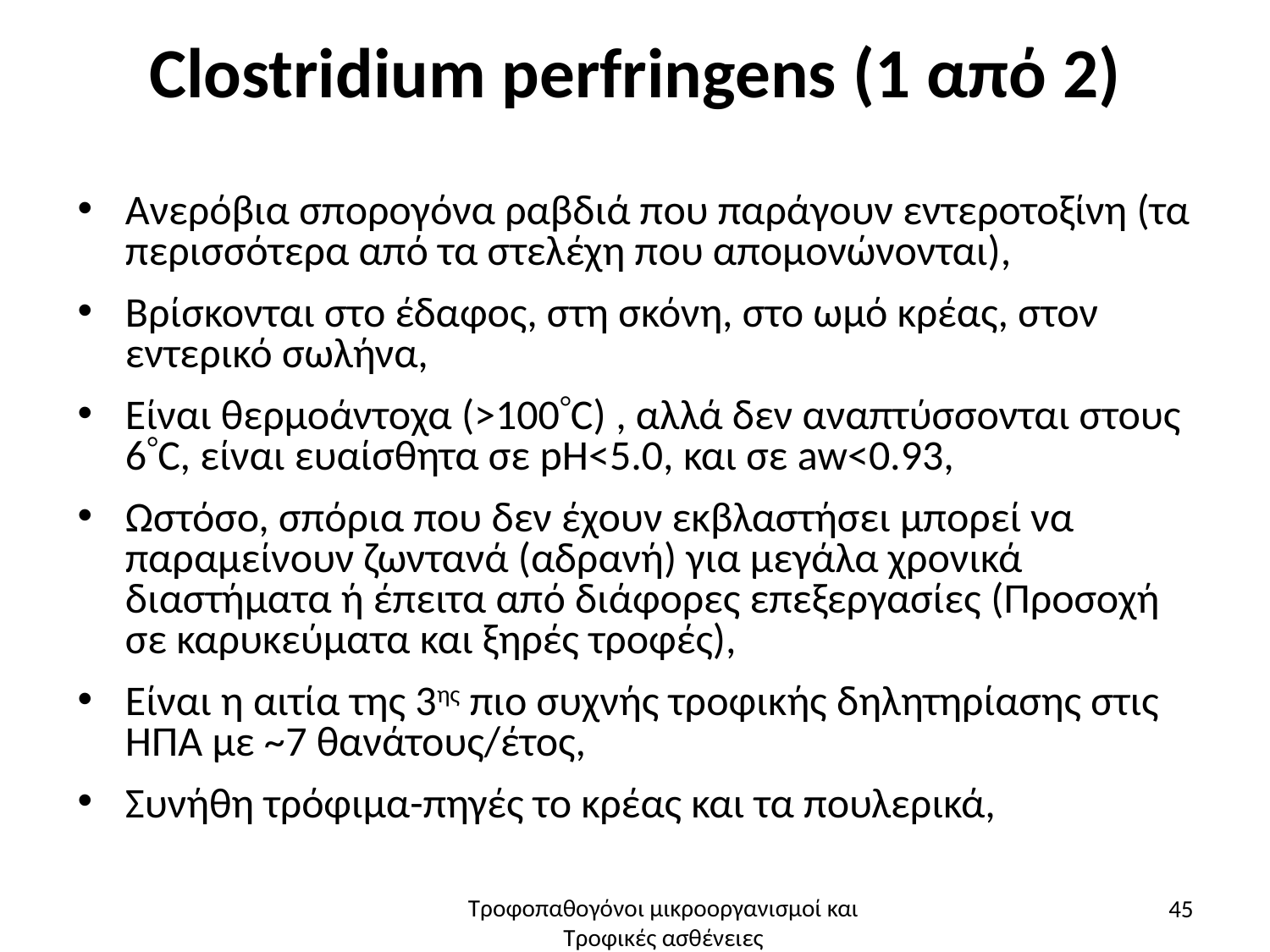

# Clostridium perfringens (1 από 2)
Ανερόβια σπορογόνα ραβδιά που παράγουν εντεροτοξίνη (τα περισσότερα από τα στελέχη που απομονώνονται),
Βρίσκονται στο έδαφος, στη σκόνη, στο ωμό κρέας, στον εντερικό σωλήνα,
Είναι θερμοάντοχα (>100°C) , αλλά δεν αναπτύσσονται στους 6°C, είναι ευαίσθητα σε pH<5.0, και σε aw<0.93,
Ωστόσο, σπόρια που δεν έχουν εκβλαστήσει μπορεί να παραμείνουν ζωντανά (αδρανή) για μεγάλα χρονικά διαστήματα ή έπειτα από διάφορες επεξεργασίες (Προσοχή σε καρυκεύματα και ξηρές τροφές),
Είναι η αιτία της 3ης πιο συχνής τροφικής δηλητηρίασης στις ΗΠΑ με ~7 θανάτους/έτος,
Συνήθη τρόφιμα-πηγές το κρέας και τα πουλερικά,
45
Τροφοπαθογόνοι μικροοργανισμοί και Τροφικές ασθένειες